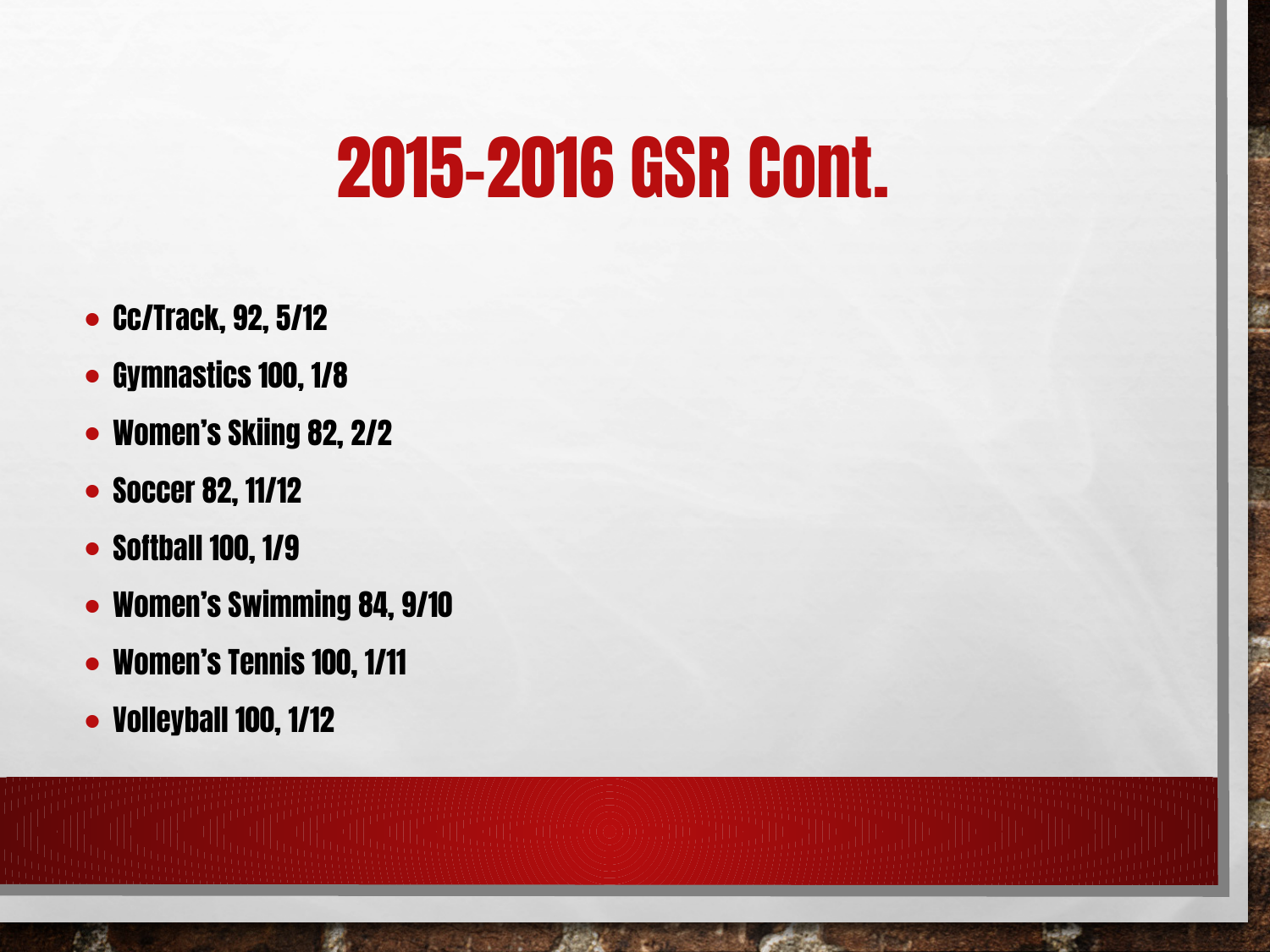

# 2015-2016 GSR Cont.
Cc/Track, 92, 5/12
Gymnastics 100, 1/8
Women’s Skiing 82, 2/2
Soccer 82, 11/12
Softball 100, 1/9
Women’s Swimming 84, 9/10
Women’s Tennis 100, 1/11
Volleyball 100, 1/12